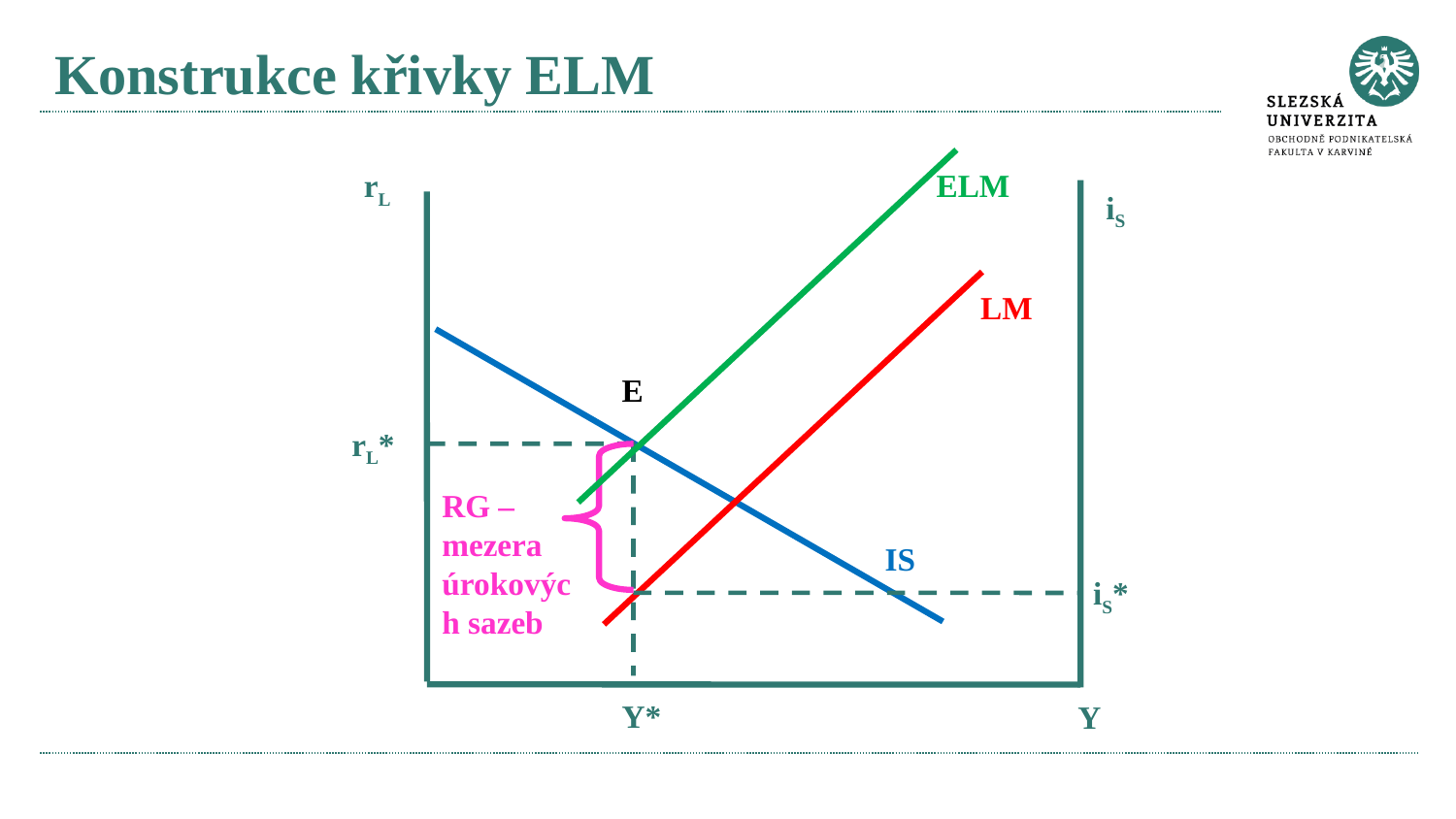

# Konstrukce křivky ELM

rL
ELM

iS

LM

E
rL*

RG – mezera úrokových sazeb
IS

iS*

Y*
Y